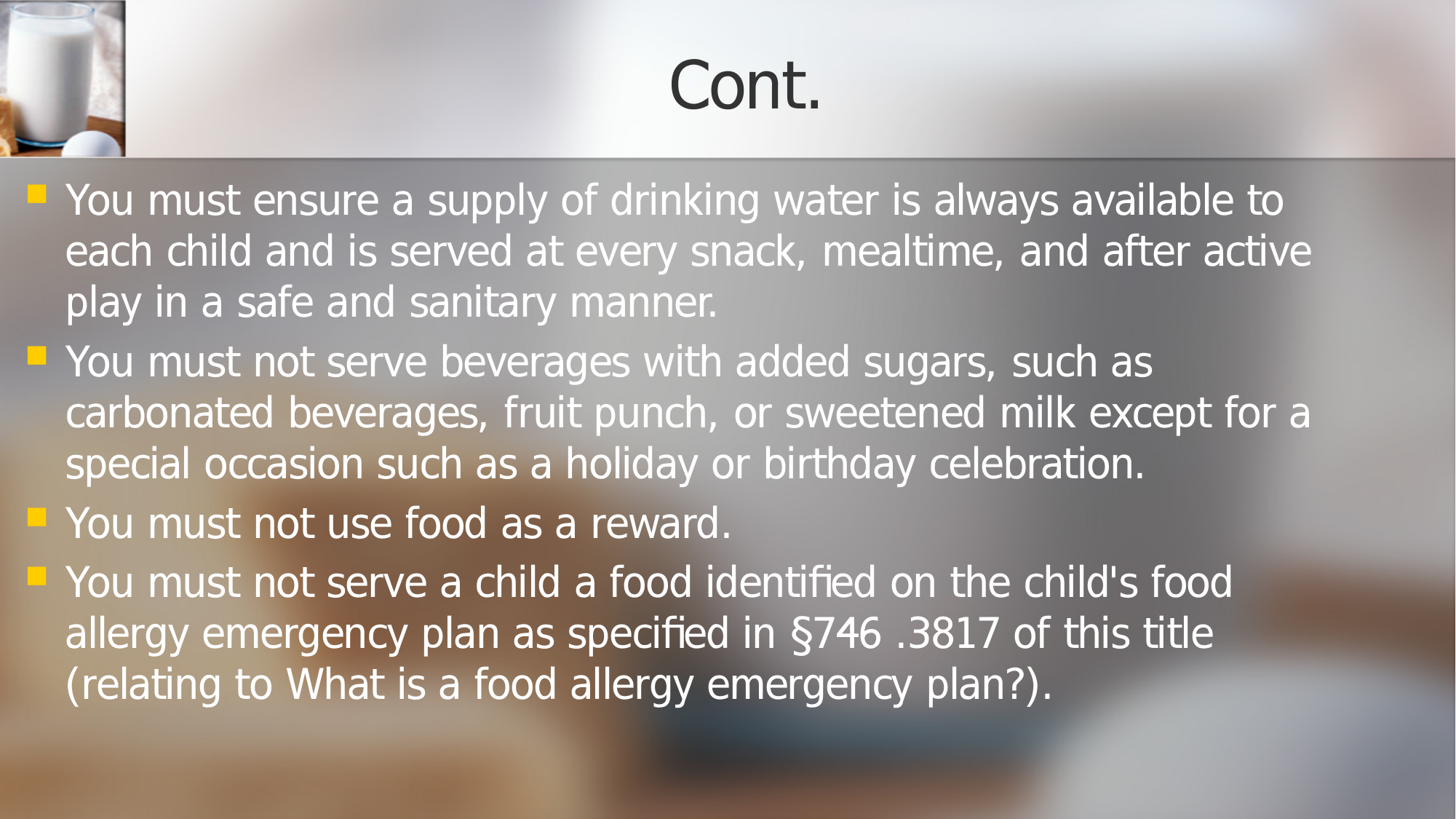

# Cont.
You must ensure a supply of drinking water is always available to each child and is served at every snack, mealtime, and after active play in a safe and sanitary manner.
You must not serve beverages with added sugars, such as carbonated beverages, fruit punch, or sweetened milk except for a special occasion such as a holiday or birthday celebration.
You must not use food as a reward.
You must not serve a child a food identified on the child's food allergy emergency plan as specified in §746 .3817 of this title (relating to What is a food allergy emergency plan?).